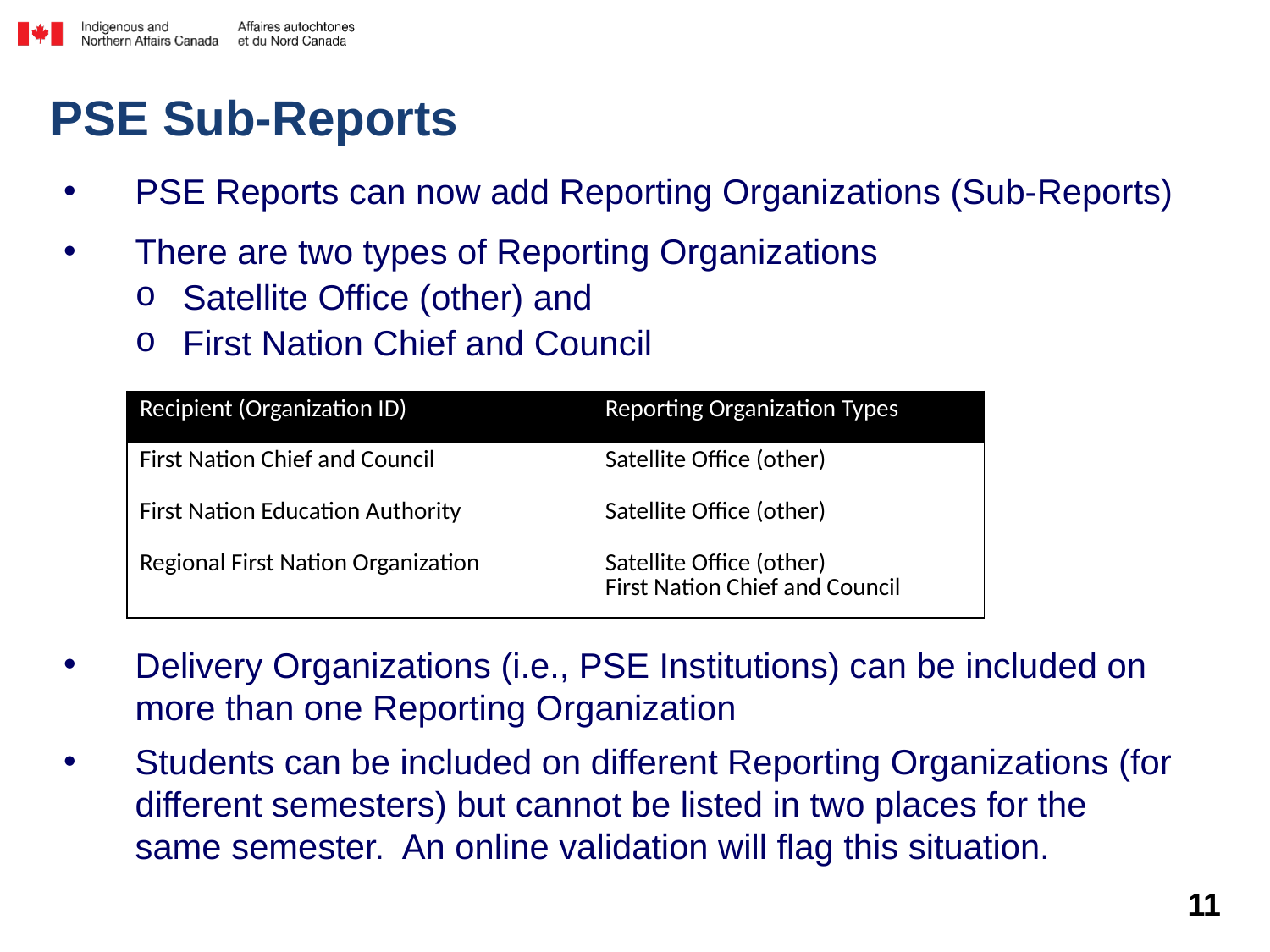

PSE Sub-Reports
PSE Reports can now add Reporting Organizations (Sub-Reports)
There are two types of Reporting Organizations
Satellite Office (other) and
First Nation Chief and Council

Delivery Organizations (i.e., PSE Institutions) can be included on more than one Reporting Organization
Students can be included on different Reporting Organizations (for different semesters) but cannot be listed in two places for the same semester.  An online validation will flag this situation.
| Recipient (Organization ID) | Reporting Organization Types |
| --- | --- |
| First Nation Chief and Council | Satellite Office (other) |
| First Nation Education Authority | Satellite Office (other) |
| Regional First Nation Organization | Satellite Office (other) First Nation Chief and Council |
11